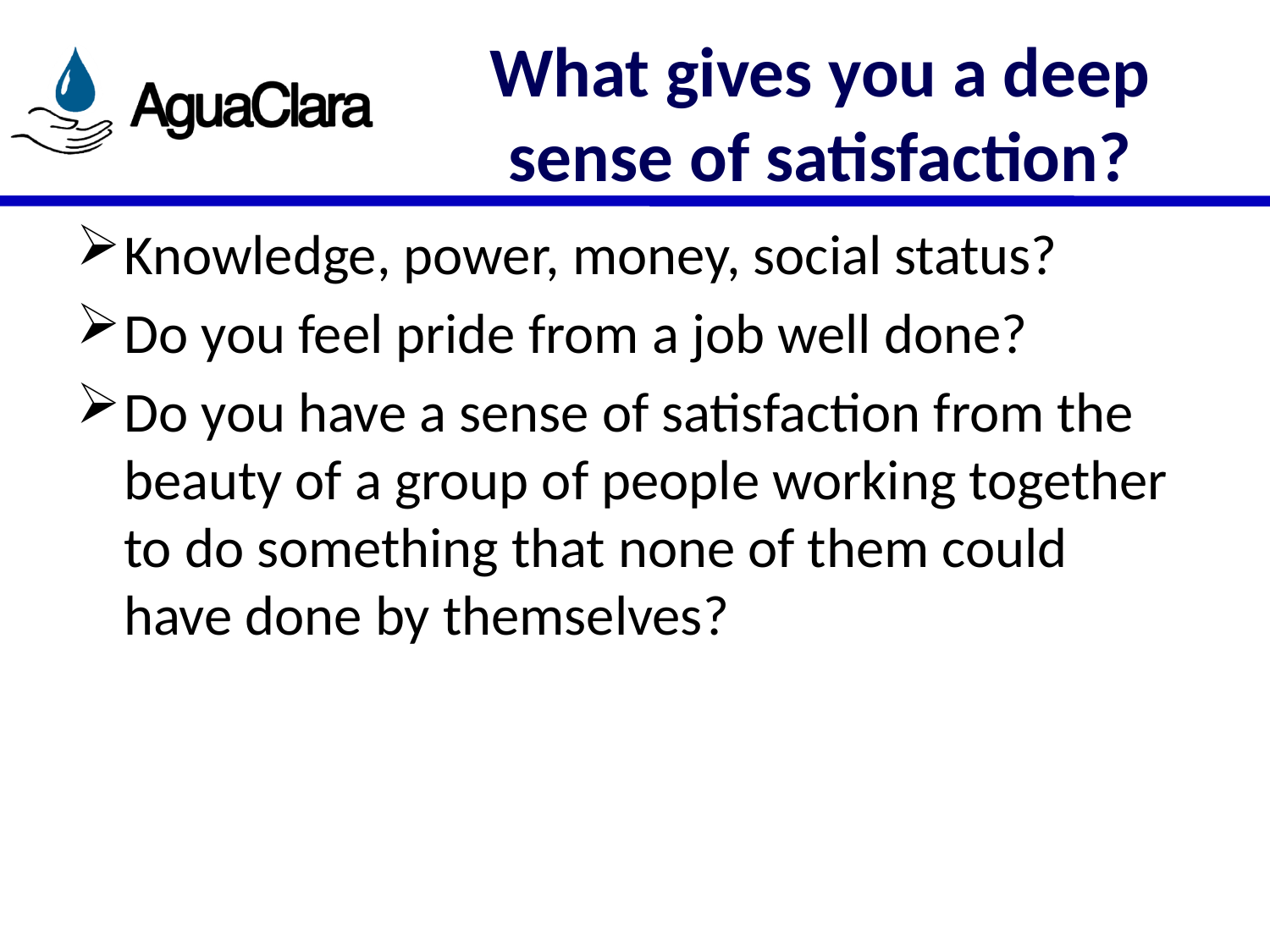

# What gives you a deep sense of satisfaction?
Knowledge, power, money, social status?
Do you feel pride from a job well done?
Do you have a sense of satisfaction from the beauty of a group of people working together to do something that none of them could have done by themselves?